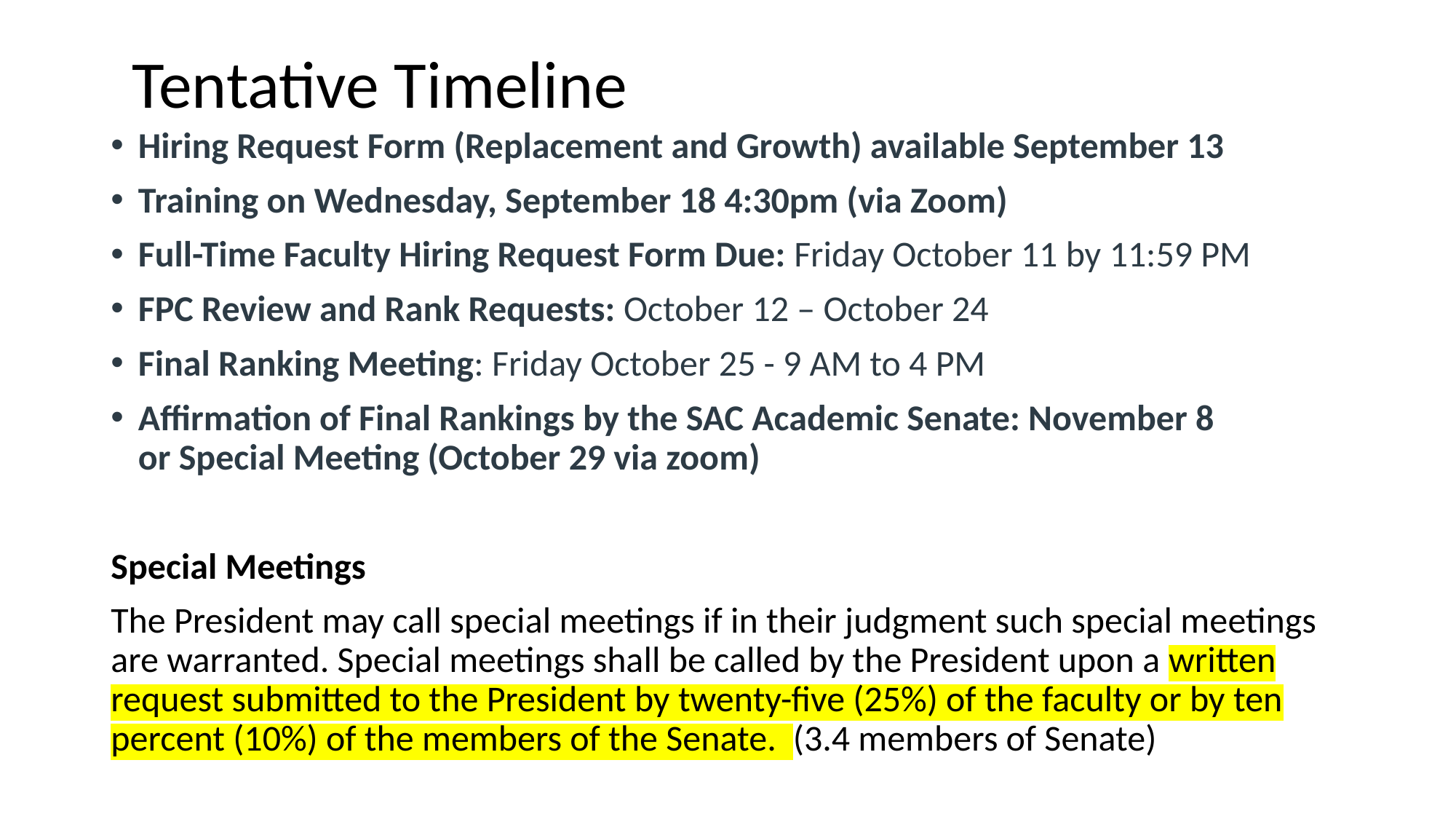

# Tentative Timeline
Hiring Request Form (Replacement and Growth) available September 13
Training on Wednesday, September 18 4:30pm (via Zoom)
Full-Time Faculty Hiring Request Form Due: Friday October 11 by 11:59 PM
FPC Review and Rank Requests: October 12 – October 24
Final Ranking Meeting: Friday October 25 - 9 AM to 4 PM
Affirmation of Final Rankings by the SAC Academic Senate: November 8
or Special Meeting (October 29 via zoom)

Special Meetings
The President may call special meetings if in their judgment such special meetings are warranted. Special meetings shall be called by the President upon a written request submitted to the President by twenty-five (25%) of the faculty or by ten percent (10%) of the members of the Senate.  (3.4 members of Senate)